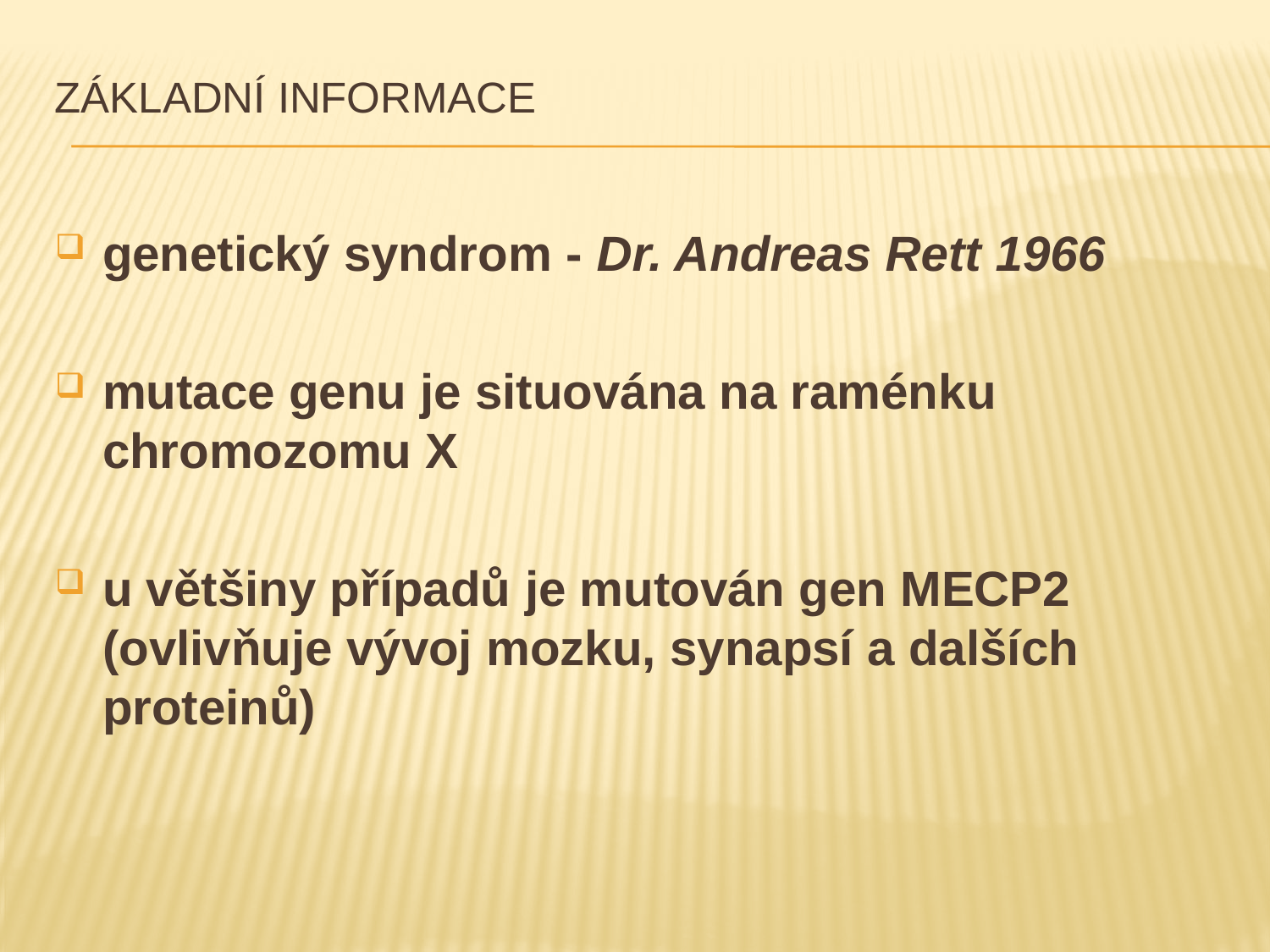

# základní informace
genetický syndrom - Dr. Andreas Rett 1966

mutace genu je situována na raménku chromozomu X

u většiny případů je mutován gen MECP2 (ovlivňuje vývoj mozku, synapsí a dalších proteinů)